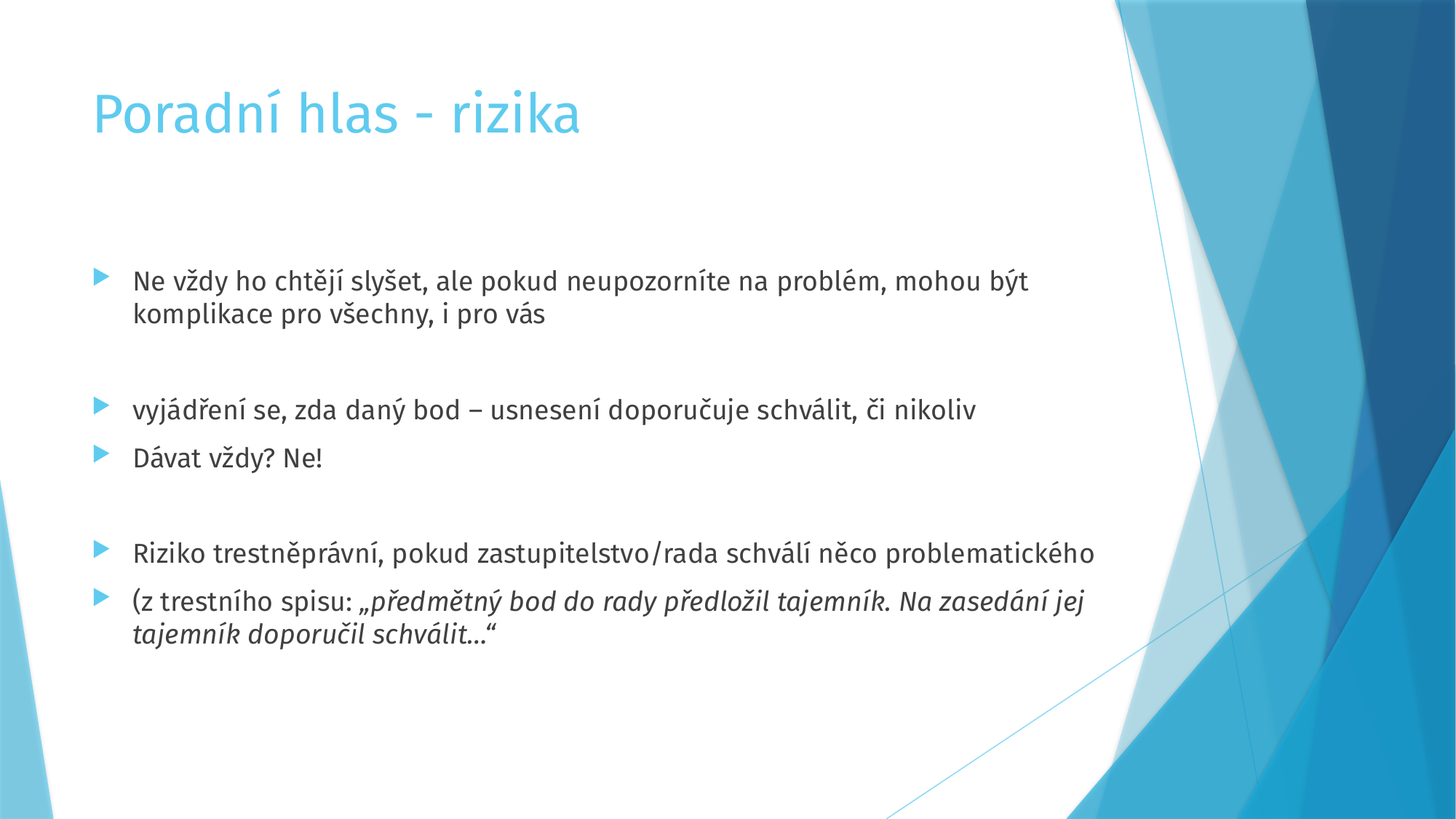

# Poradní hlas - rizika
Ne vždy ho chtějí slyšet, ale pokud neupozorníte na problém, mohou být komplikace pro všechny, i pro vás

vyjádření se, zda daný bod – usnesení doporučuje schválit, či nikoliv
Dávat vždy? Ne!

Riziko trestněprávní, pokud zastupitelstvo/rada schválí něco problematického
(z trestního spisu: „předmětný bod do rady předložil tajemník. Na zasedání jej tajemník doporučil schválit…“